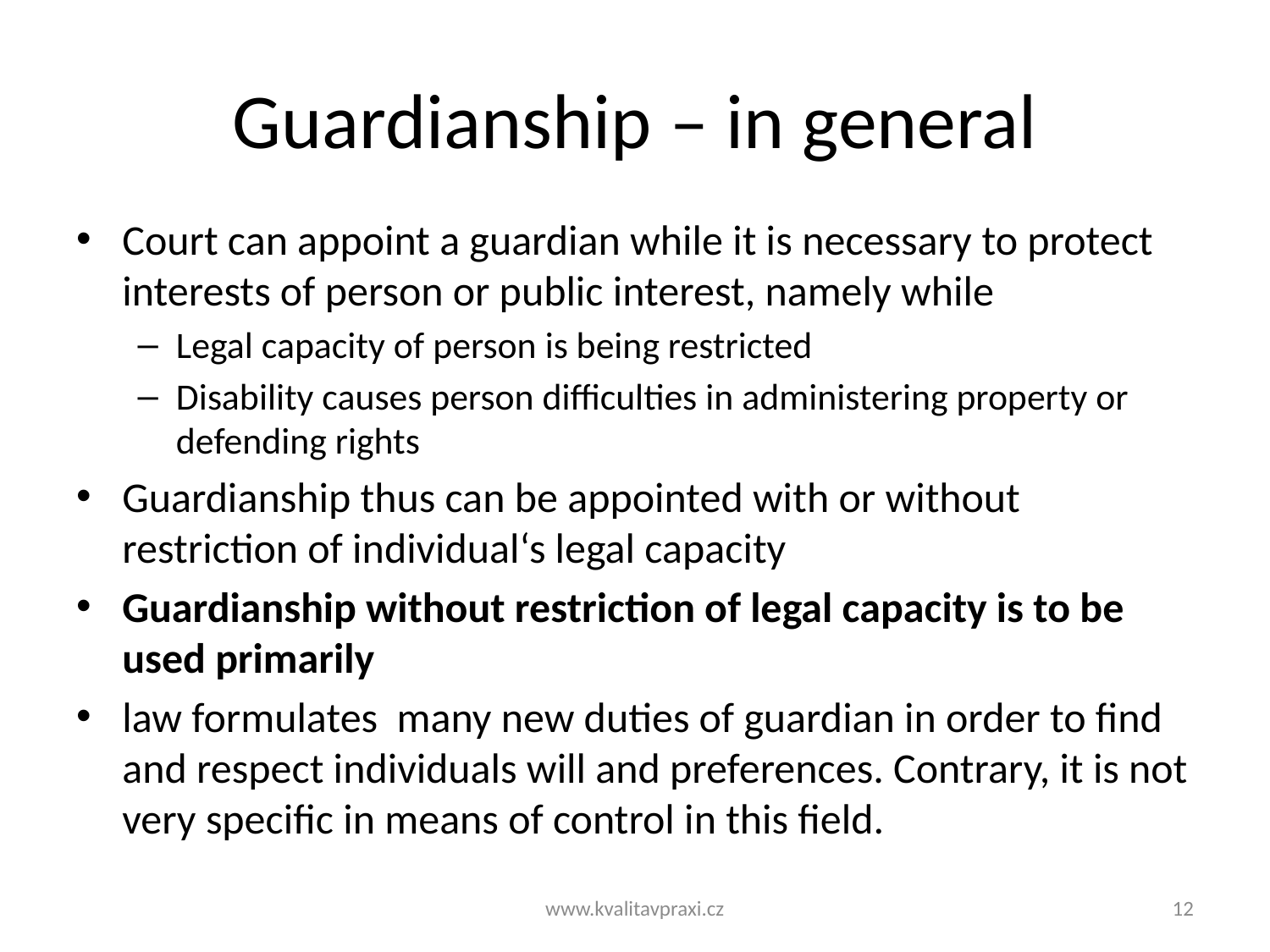

# Guardianship – in general
Court can appoint a guardian while it is necessary to protect interests of person or public interest, namely while
Legal capacity of person is being restricted
Disability causes person difficulties in administering property or defending rights
Guardianship thus can be appointed with or without restriction of individual‘s legal capacity
Guardianship without restriction of legal capacity is to be used primarily
law formulates  many new duties of guardian in order to find and respect individuals will and preferences. Contrary, it is not very specific in means of control in this field.
www.kvalitavpraxi.cz
12